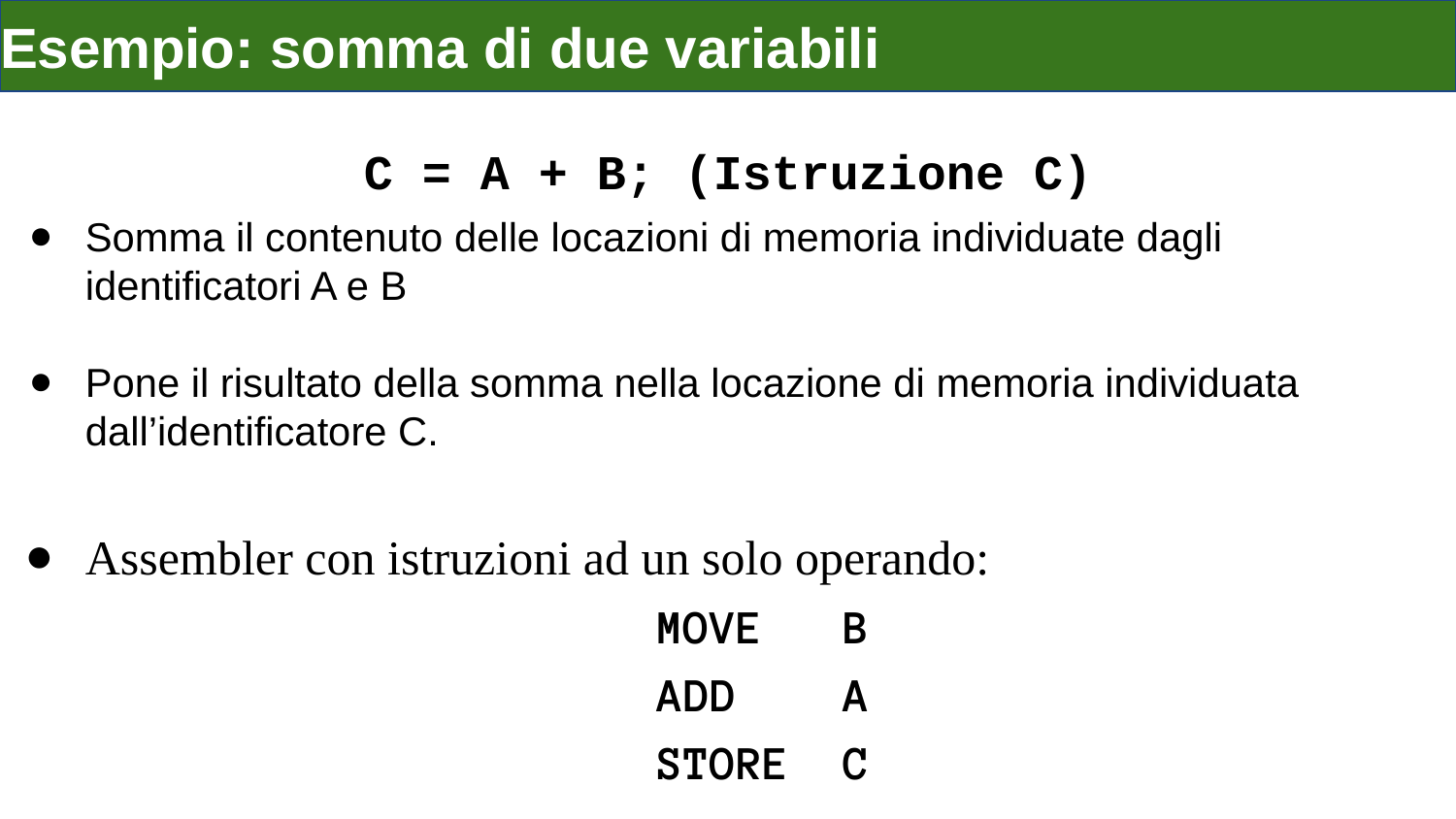

# Esempio: somma di due variabili
C = A + B; (Istruzione C)
Somma il contenuto delle locazioni di memoria individuate dagli identificatori A e B
Pone il risultato della somma nella locazione di memoria individuata dall’identificatore C.

Assembler con istruzioni ad un solo operando:
MOVE	B
ADD	A
STORE	C